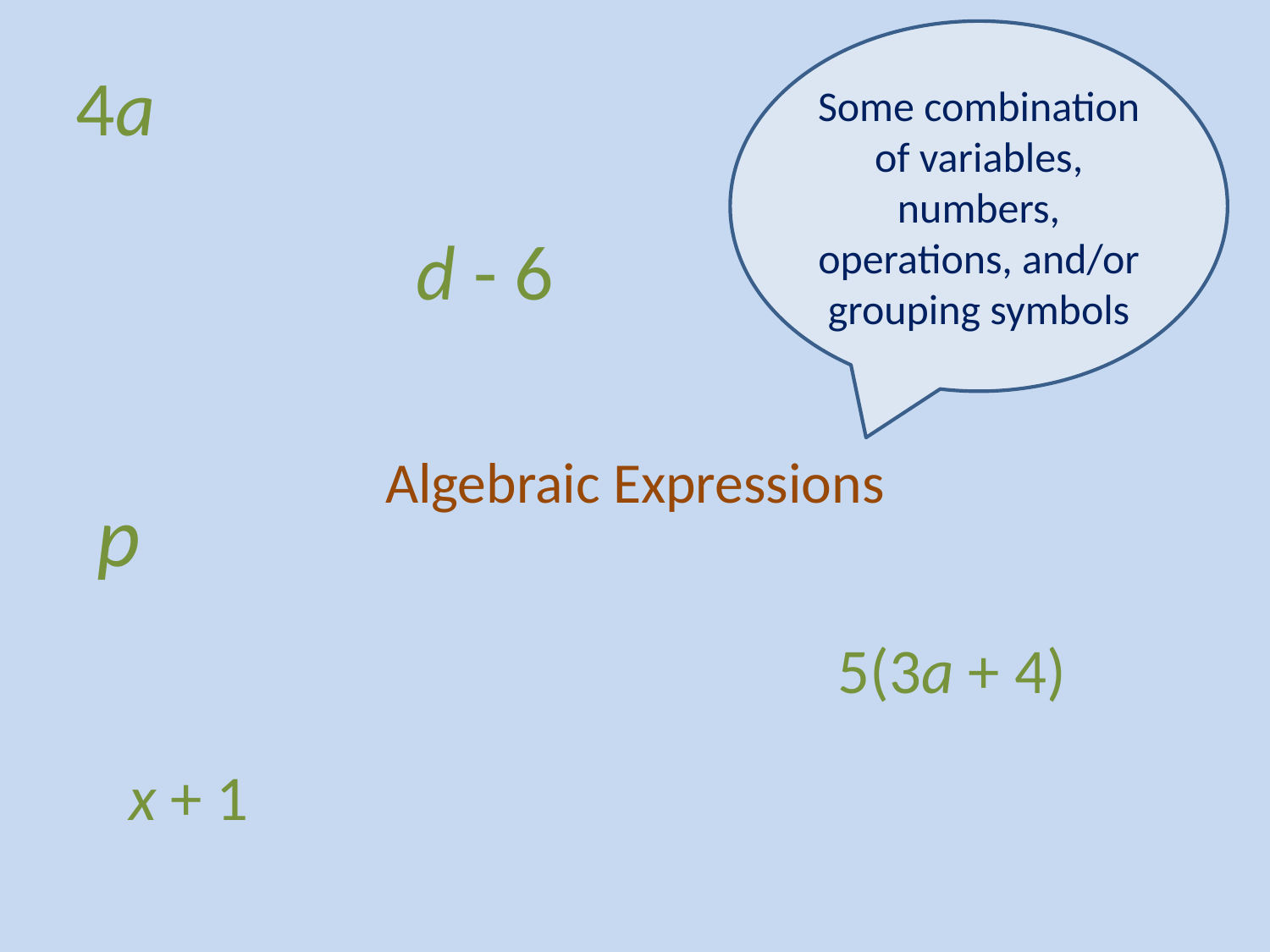

Some combination of variables, numbers, operations, and/or grouping symbols
4a
d - 6
# Algebraic Expressions
p
5(3a + 4)
x + 1